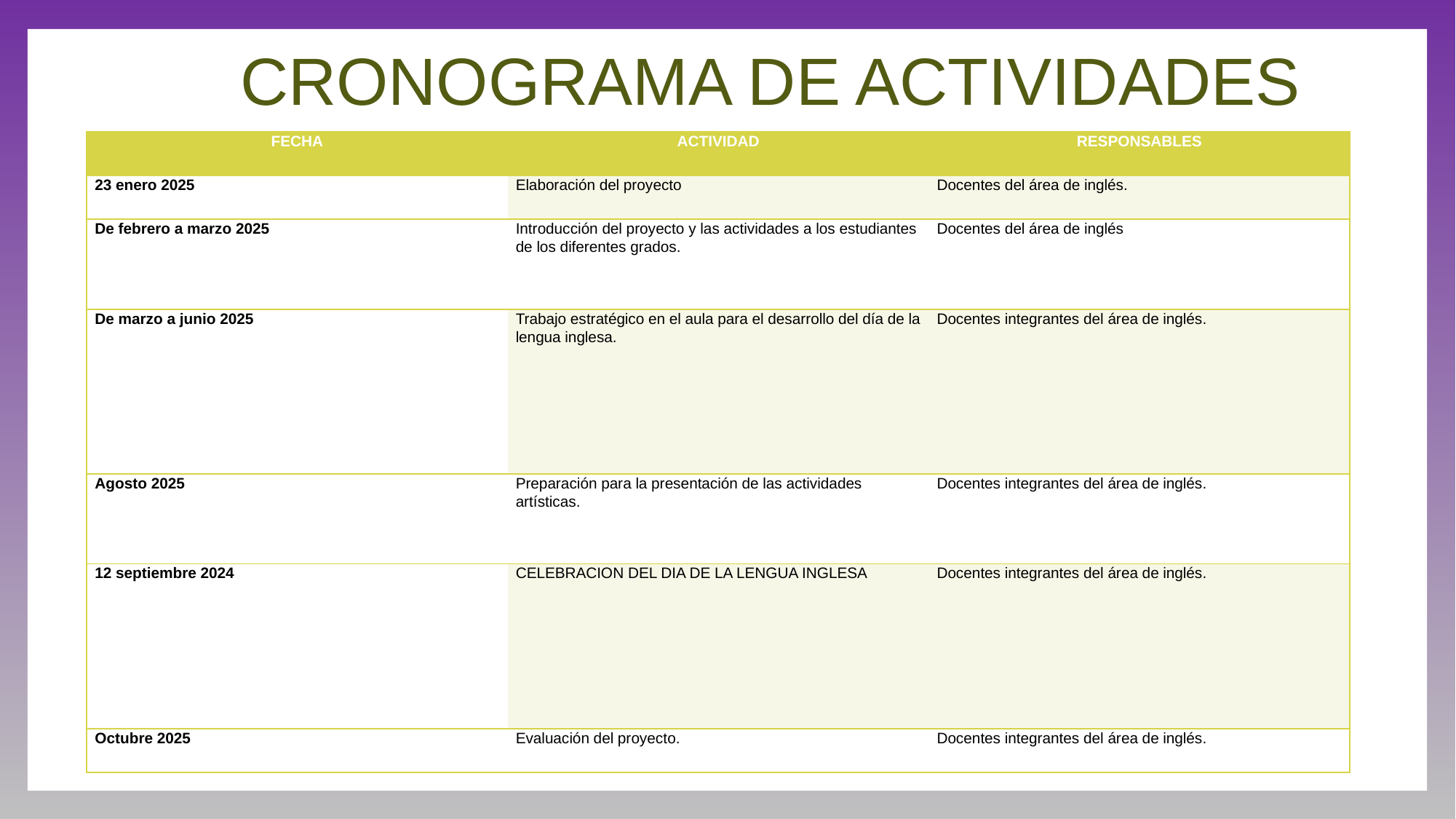

# CRONOGRAMA DE ACTIVIDADES
| FECHA | ACTIVIDAD | RESPONSABLES |
| --- | --- | --- |
| 23 enero 2025 | Elaboración del proyecto | Docentes del área de inglés. |
| De febrero a marzo 2025 | Introducción del proyecto y las actividades a los estudiantes de los diferentes grados. | Docentes del área de inglés |
| De marzo a junio 2025 | Trabajo estratégico en el aula para el desarrollo del día de la lengua inglesa. | Docentes integrantes del área de inglés. |
| Agosto 2025 | Preparación para la presentación de las actividades artísticas. | Docentes integrantes del área de inglés. |
| 12 septiembre 2024 | CELEBRACION DEL DIA DE LA LENGUA INGLESA | Docentes integrantes del área de inglés. |
| Octubre 2025 | Evaluación del proyecto. | Docentes integrantes del área de inglés. |